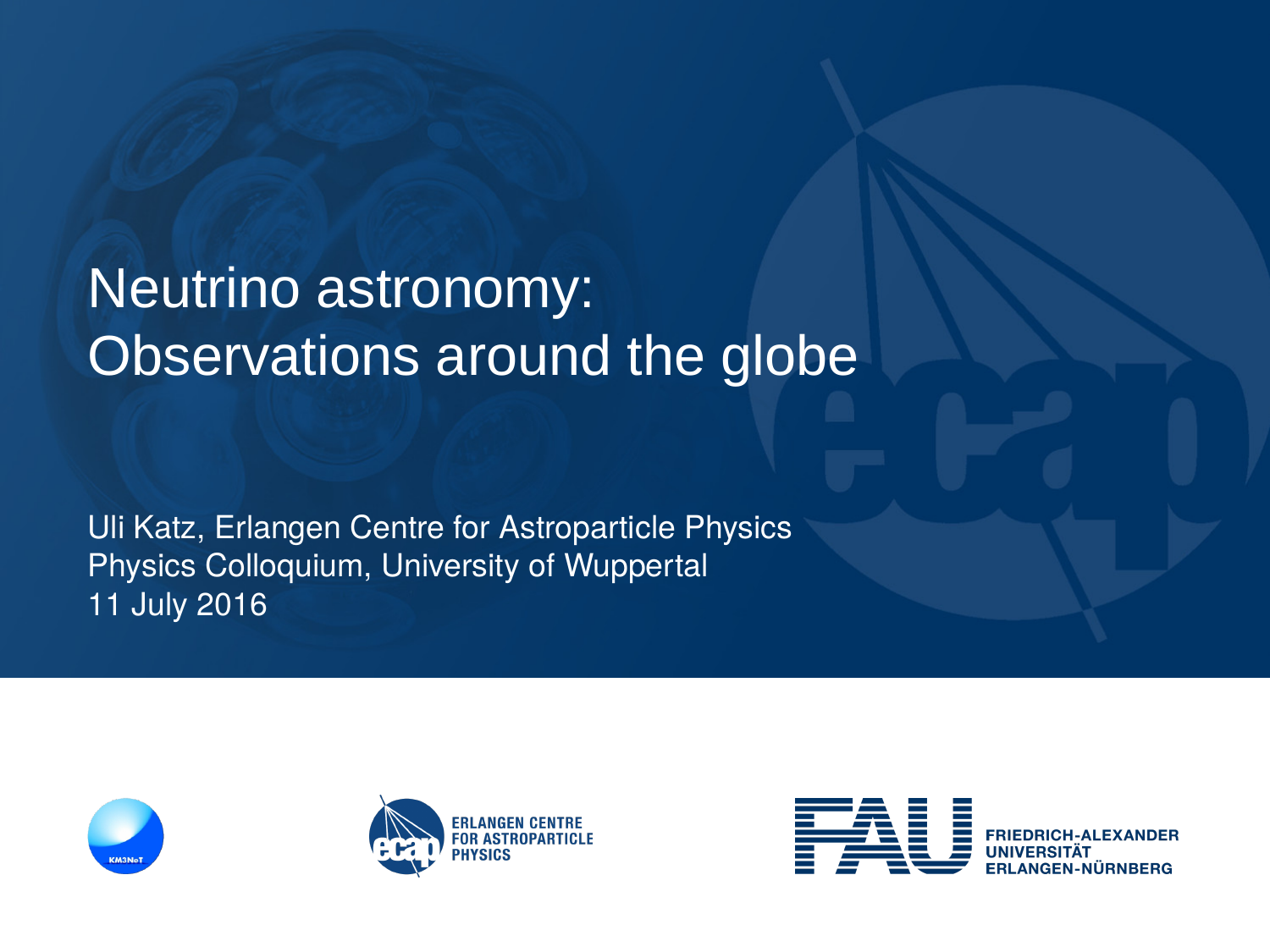

Neutrino astronomy:
Observations around the globe
Uli Katz, Erlangen Centre for Astroparticle Physics
Physics Colloquium, University of Wuppertal
11 July 2016